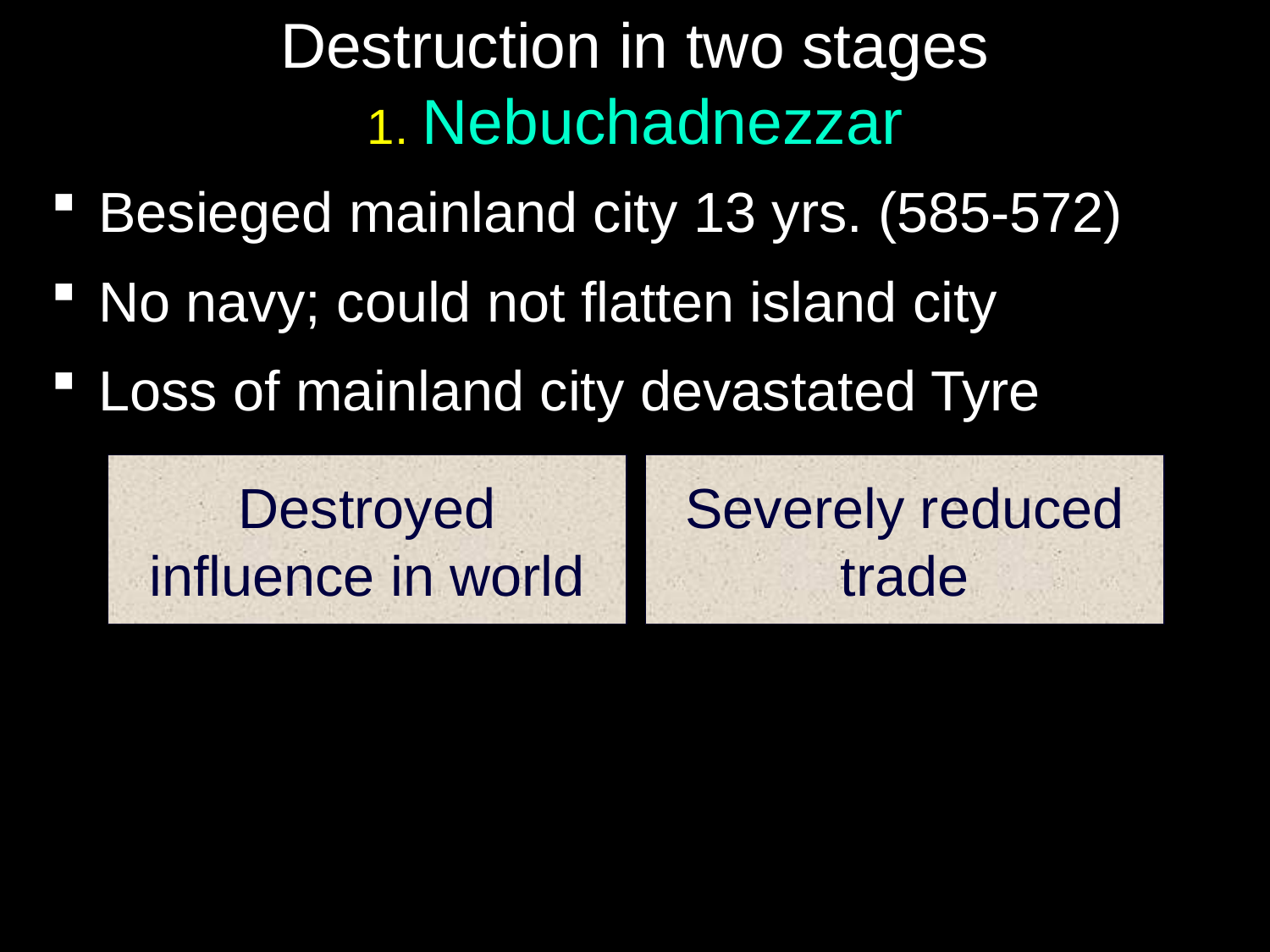

# Destruction in two stages 1. Nebuchadnezzar
Besieged mainland city 13 yrs. (585-572)
No navy; could not flatten island city
Loss of mainland city devastated Tyre

Destroyed influence in world
Severely reduced trade